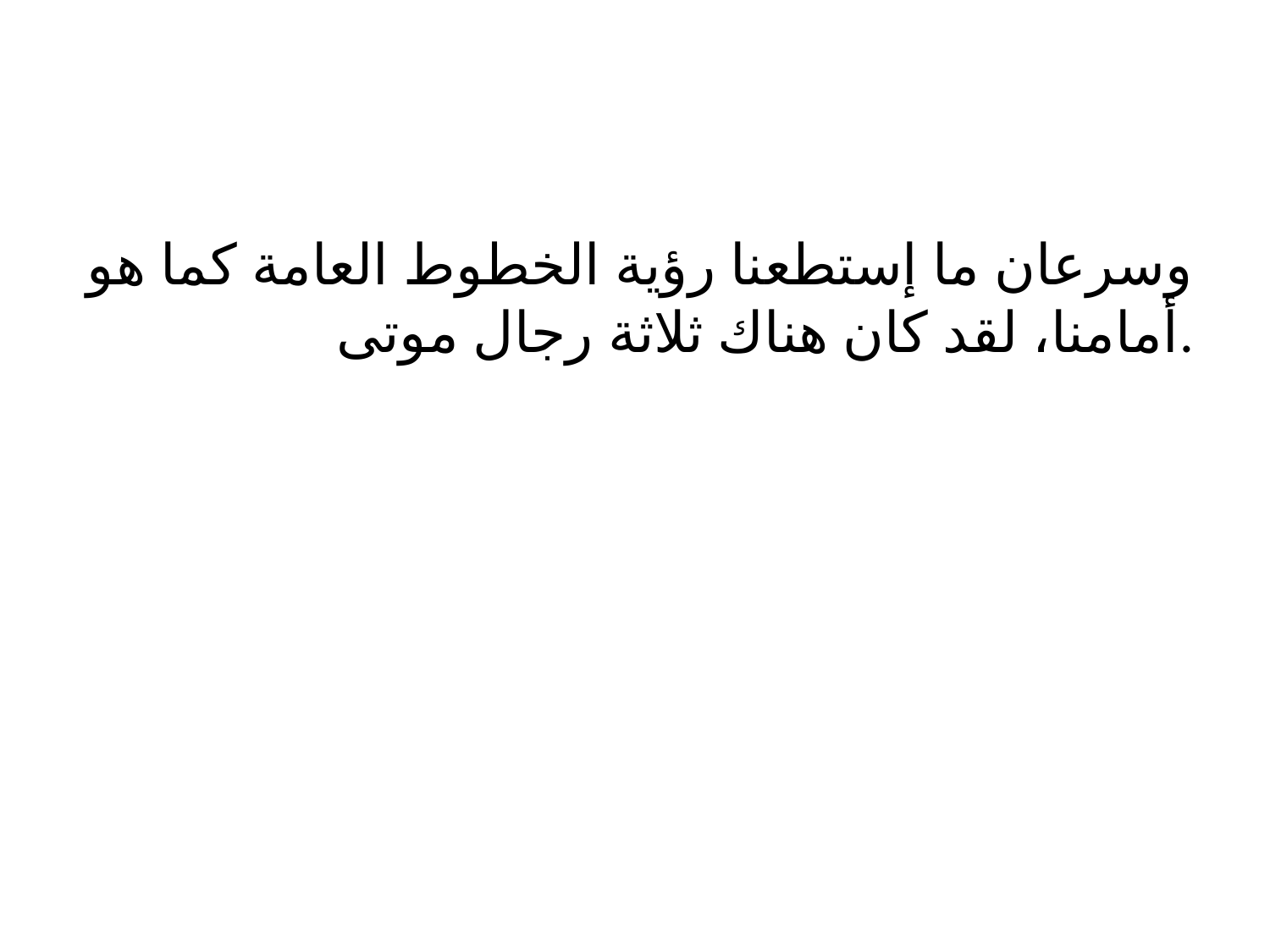

#
وسرعان ما إستطعنا رؤية الخطوط العامة كما هو أمامنا، لقد كان هناك ثلاثة رجال موتى.